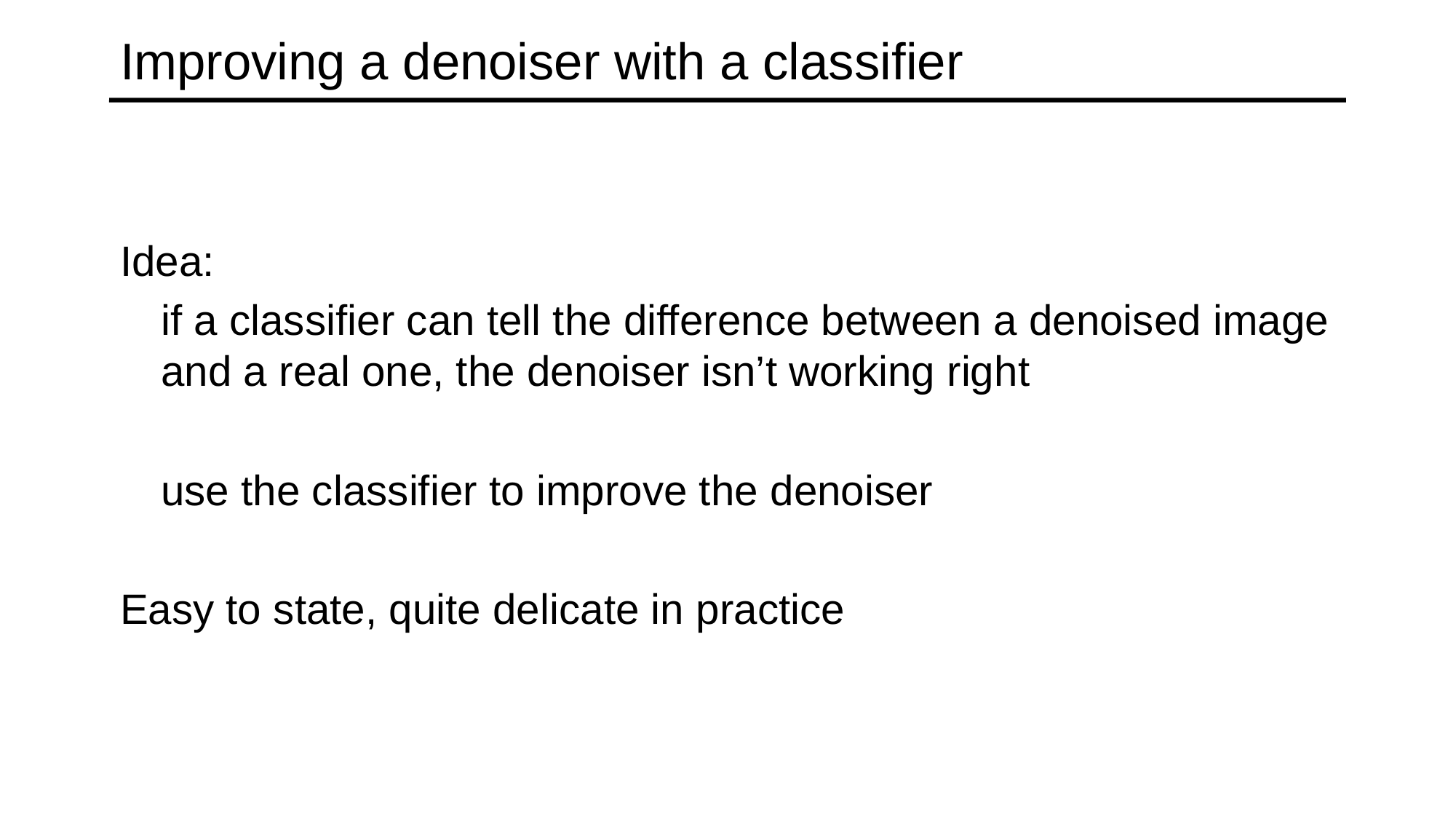

# Improving a denoiser with a classifier

Idea:
	if a classifier can tell the difference between a denoised image and a real one, the denoiser isn’t working right

	use the classifier to improve the denoiser

Easy to state, quite delicate in practice